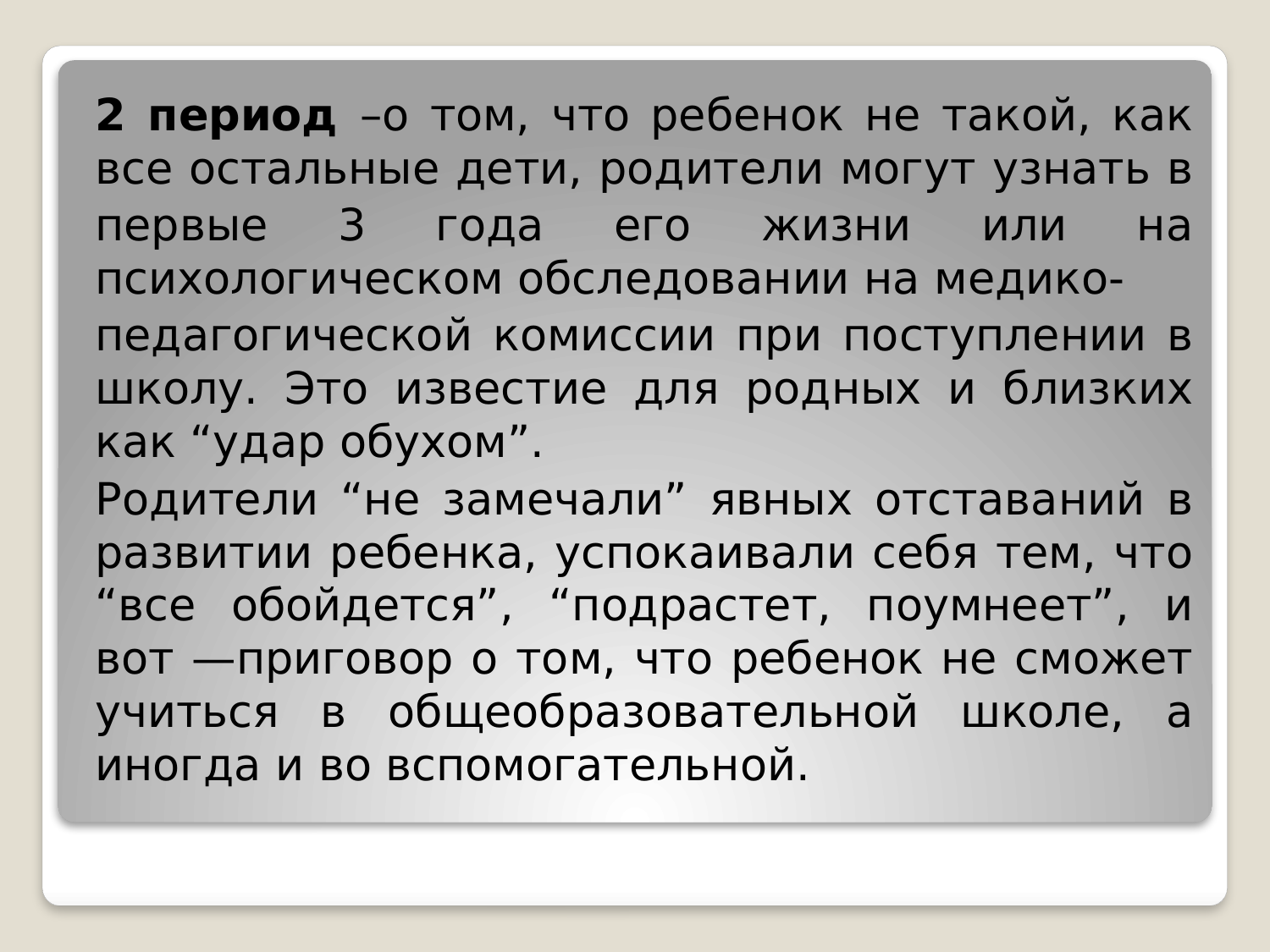

2 период –о том, что ребенок не такой, как все остальные дети, родители могут узнать в
первые 3 года его жизни или на психологическом обследовании на медико-
педагогической комиссии при поступлении в школу. Это известие для родных и близких как “удар обухом”.
Родители “не замечали” явных отставаний в развитии ребенка, успокаивали себя тем, что “все обойдется”, “подрастет, поумнеет”, и вот —приговор о том, что ребенок не сможет учиться в общеобразовательной школе, а иногда и во вспомогательной.